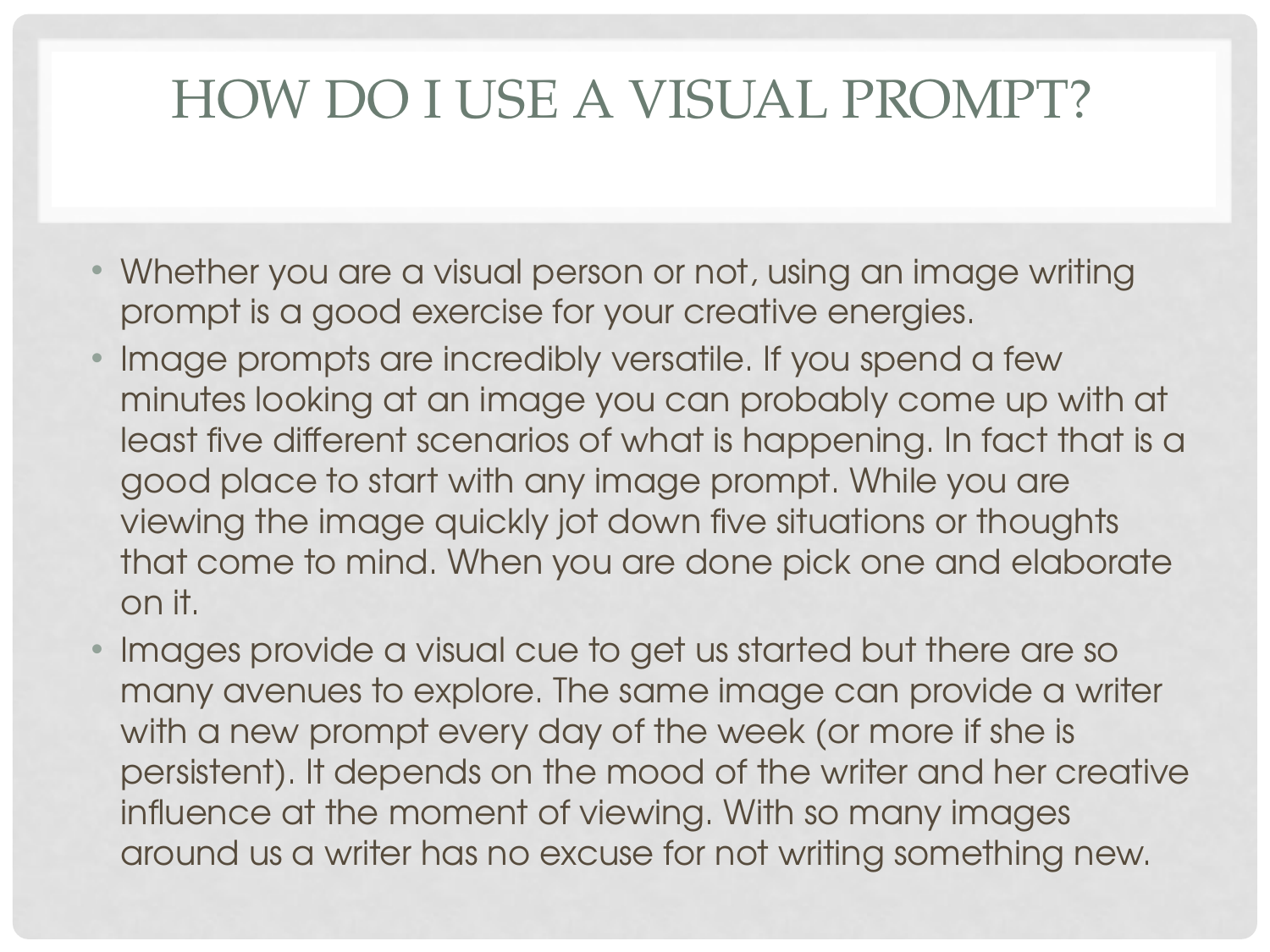

# How do I use a visual prompt?
Whether you are a visual person or not, using an image writing prompt is a good exercise for your creative energies.
Image prompts are incredibly versatile. If you spend a few minutes looking at an image you can probably come up with at least five different scenarios of what is happening. In fact that is a good place to start with any image prompt. While you are viewing the image quickly jot down five situations or thoughts that come to mind. When you are done pick one and elaborate on it.
Images provide a visual cue to get us started but there are so many avenues to explore. The same image can provide a writer with a new prompt every day of the week (or more if she is persistent). It depends on the mood of the writer and her creative influence at the moment of viewing. With so many images around us a writer has no excuse for not writing something new.